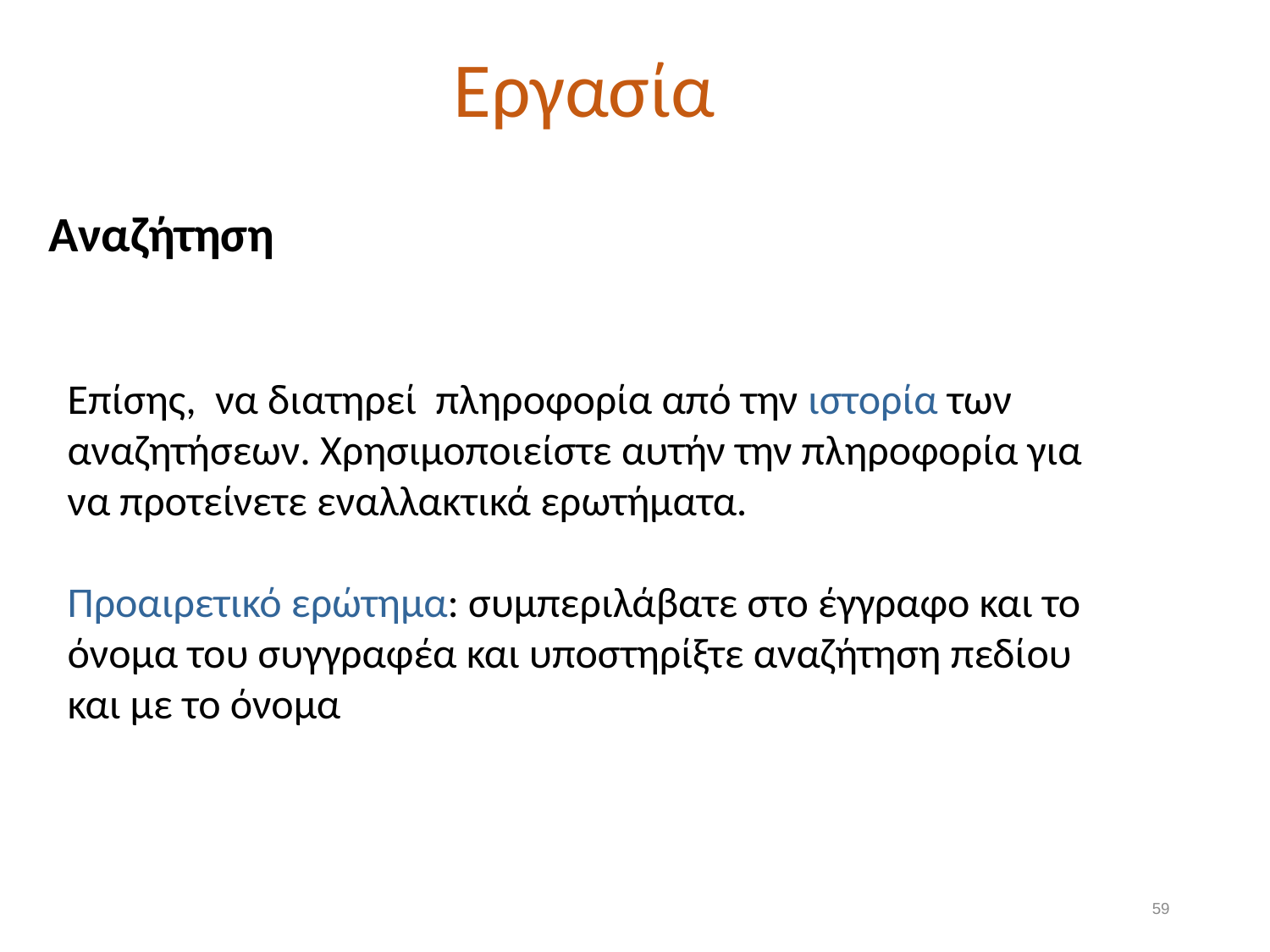

# Εργασία
Αναζήτηση
Επίσης,  να διατηρεί  πληροφορία από την ιστορία των αναζητήσεων. Χρησιμοποιείστε αυτήν την πληροφορία για να προτείνετε εναλλακτικά ερωτήματα.

Προαιρετικό ερώτημα: συμπεριλάβατε στο έγγραφο και το όνομα του συγγραφέα και υποστηρίξτε αναζήτηση πεδίου και με το όνομα
59